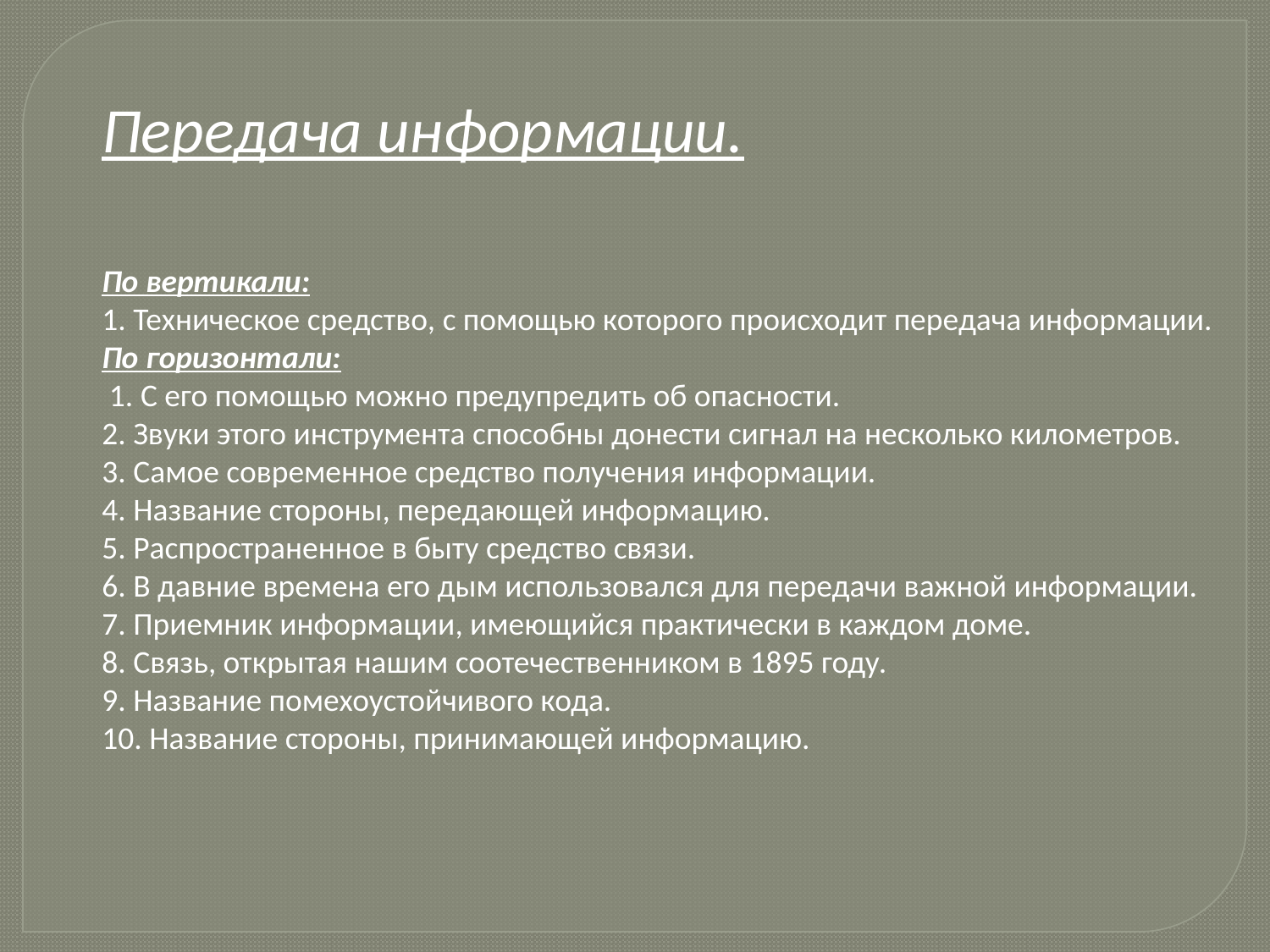

Передача информации.

По вертикали:
1. Техническое средство, с помощью которого происходит передача информации.
По горизонтали:
 1. С его помощью можно предупредить об опасности.
2. Звуки этого инструмента способны донести сигнал на несколько километров.
3. Самое современное средство получения информации.
4. Название стороны, передающей информацию.
5. Распространенное в быту средство связи.
6. В давние времена его дым использовался для передачи важной информации.
7. Приемник информации, имеющийся практически в каждом доме.
8. Связь, открытая нашим соотечественником в 1895 году.
9. Название помехоустойчивого кода.
10. Название стороны, принимающей информацию.